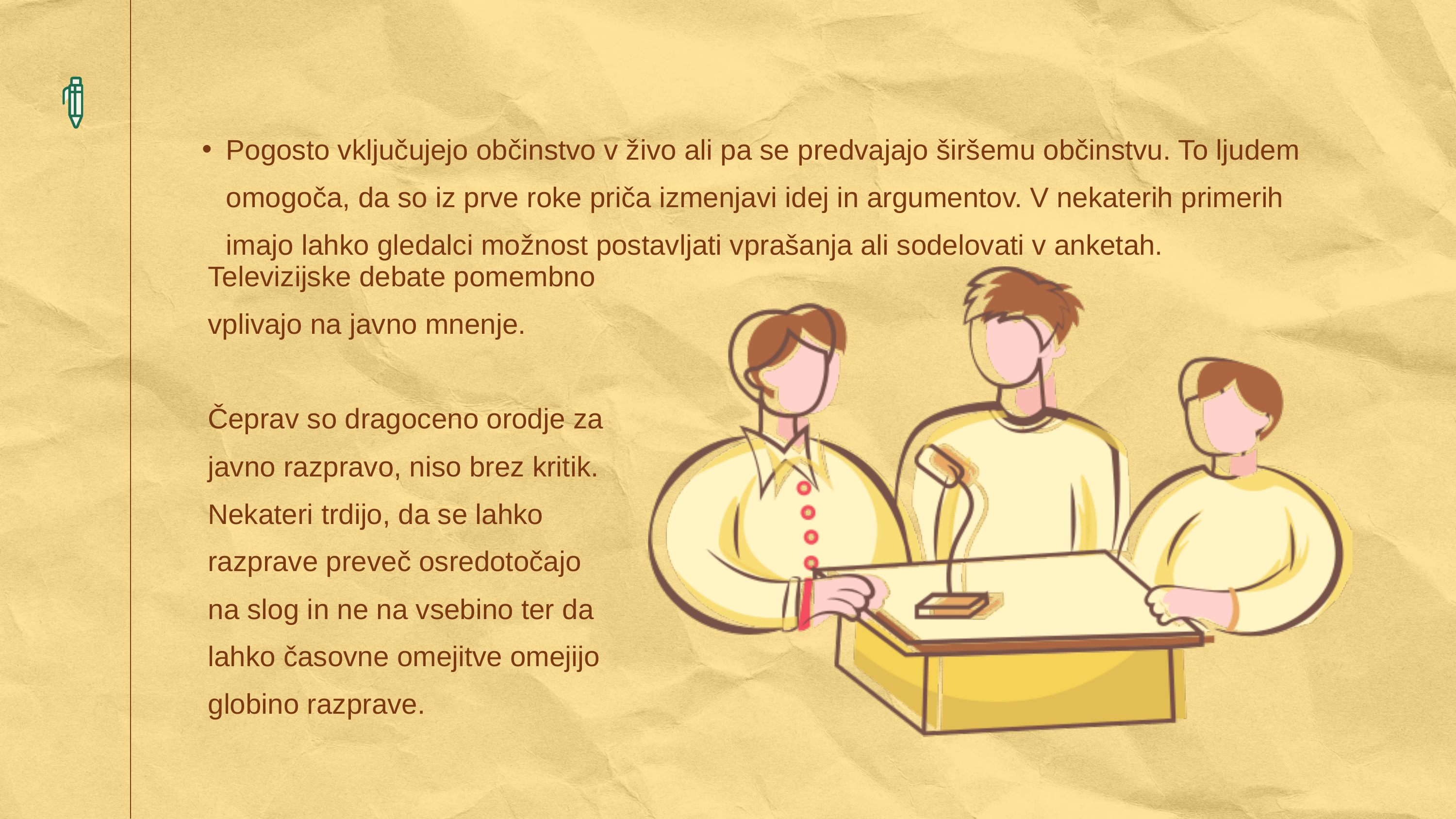

Pogosto vključujejo občinstvo v živo ali pa se predvajajo širšemu občinstvu. To ljudem omogoča, da so iz prve roke priča izmenjavi idej in argumentov. V nekaterih primerih imajo lahko gledalci možnost postavljati vprašanja ali sodelovati v anketah.
Televizijske debate pomembno vplivajo na javno mnenje.

Čeprav so dragoceno orodje za javno razpravo, niso brez kritik. Nekateri trdijo, da se lahko razprave preveč osredotočajo na slog in ne na vsebino ter da lahko časovne omejitve omejijo globino razprave.